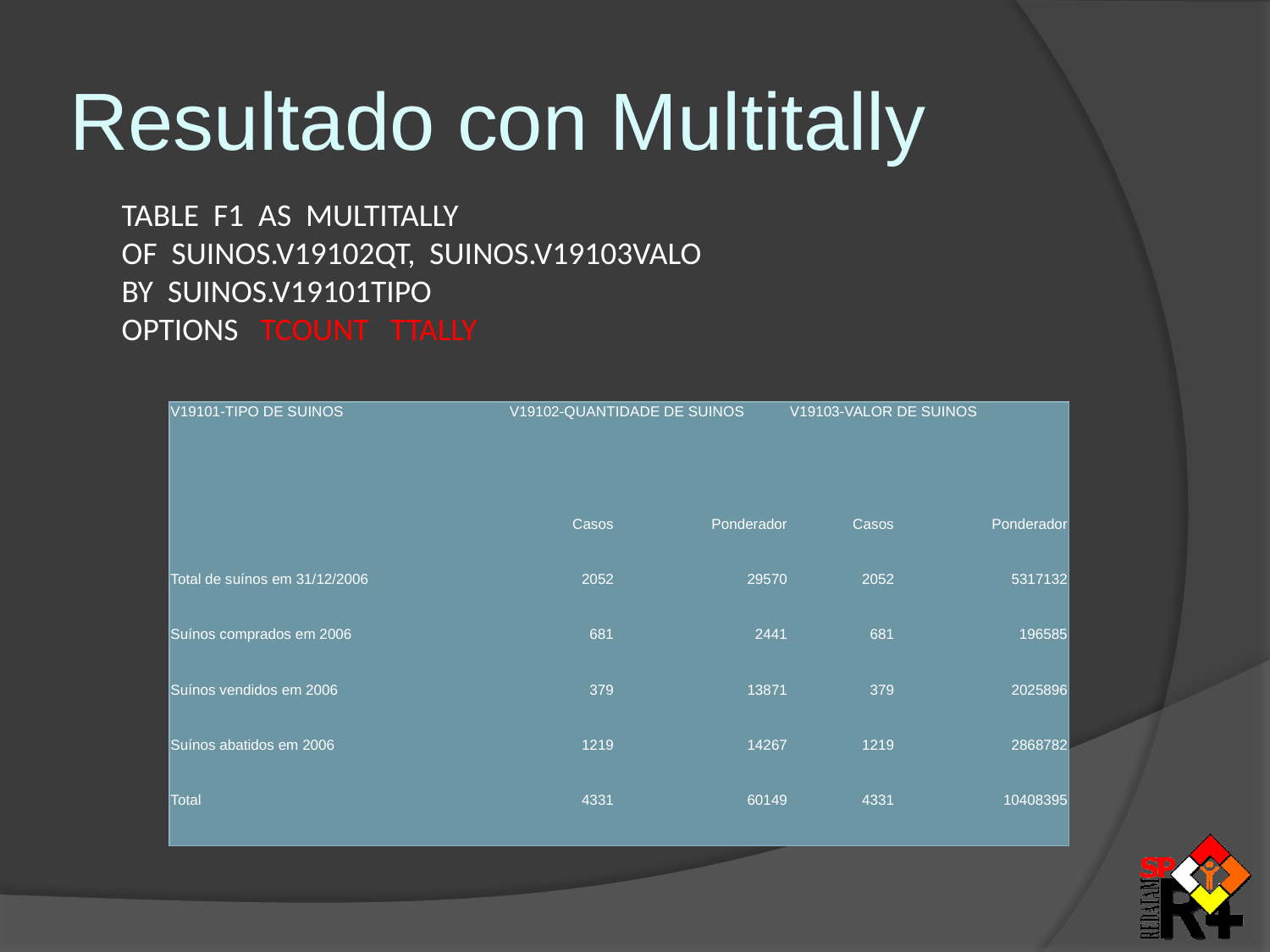

# Resultado con Multitally
TABLE  F1  AS  MULTITALLY
OF  SUINOS.V19102QT,  SUINOS.V19103VALO
BY  SUINOS.V19101TIPO
OPTIONS   TCOUNT   TTALLY
| V19101-TIPO DE SUINOS | V19102-QUANTIDADE DE SUINOS |  | V19103-VALOR DE SUINOS |  |
| --- | --- | --- | --- | --- |
|  | Casos | Ponderador | Casos | Ponderador |
| Total de suínos em 31/12/2006 | 2052 | 29570 | 2052 | 5317132 |
| Suínos comprados em 2006 | 681 | 2441 | 681 | 196585 |
| Suínos vendidos em 2006 | 379 | 13871 | 379 | 2025896 |
| Suínos abatidos em 2006 | 1219 | 14267 | 1219 | 2868782 |
| Total | 4331 | 60149 | 4331 | 10408395 |